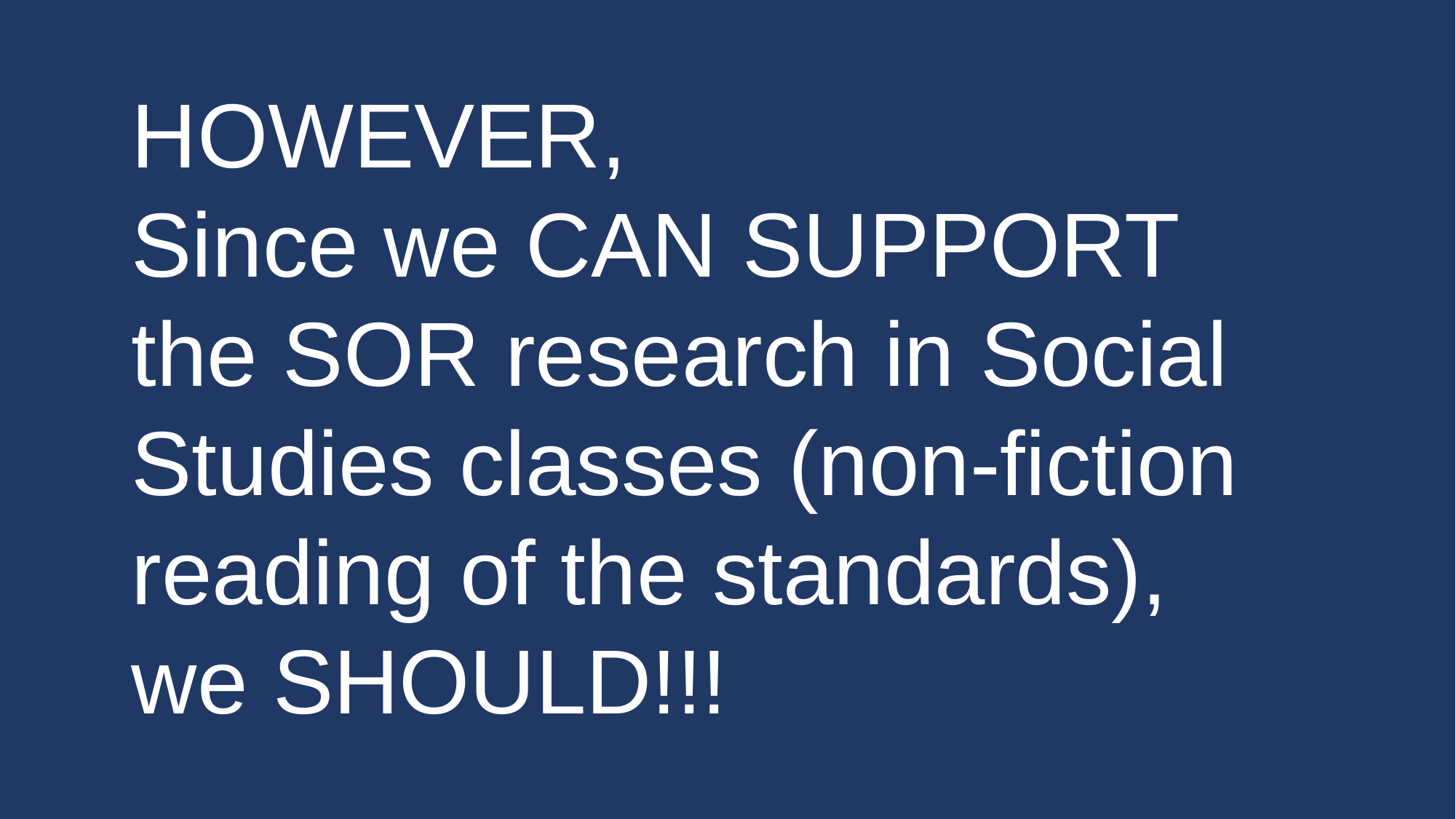

HOWEVER,
Since we CAN SUPPORT the SOR research in Social Studies classes (non-fiction reading of the standards), we SHOULD!!!